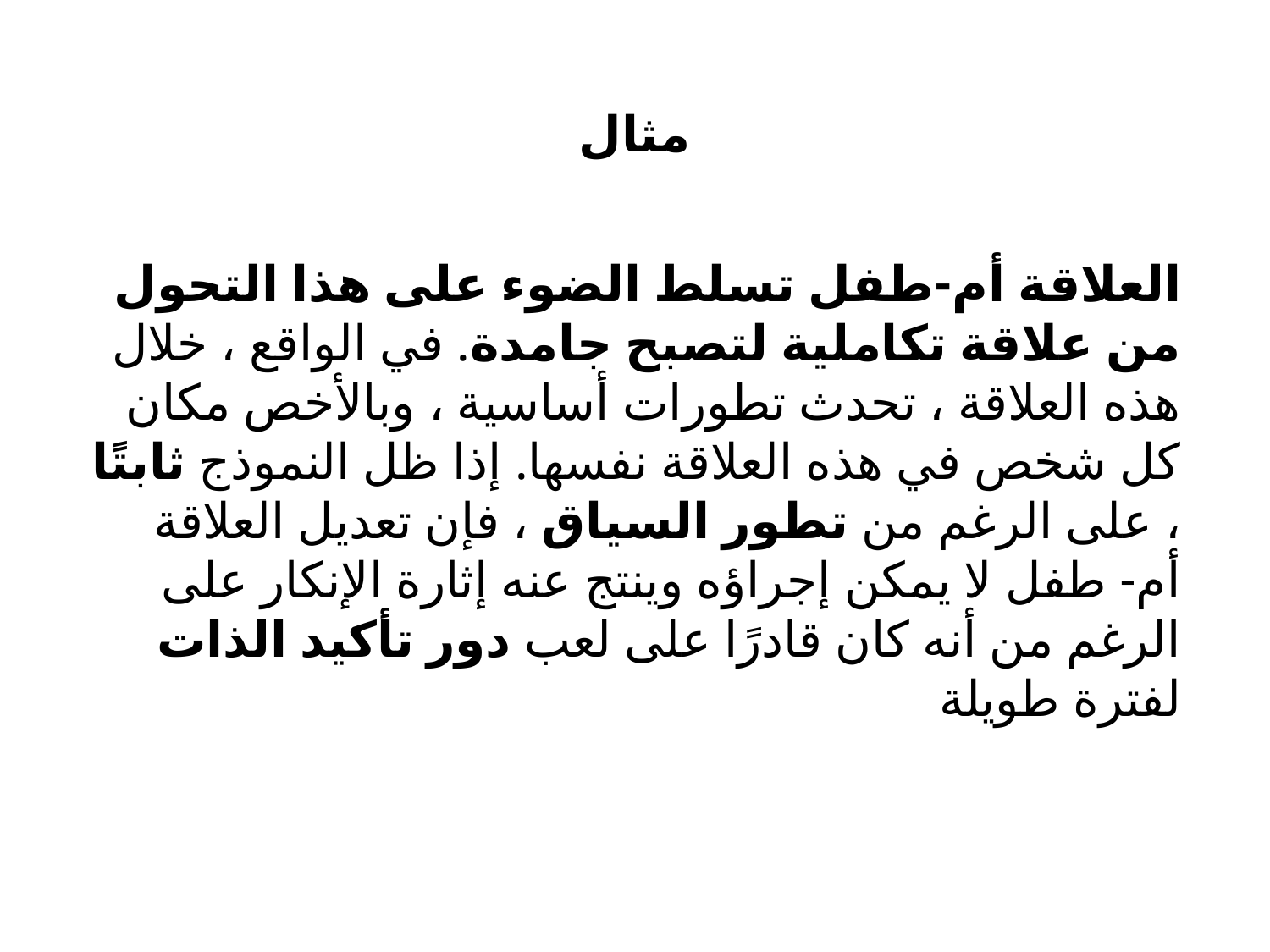

مثال
العلاقة أم-طفل تسلط الضوء على هذا التحول من علاقة تكاملية لتصبح جامدة. في الواقع ، خلال هذه العلاقة ، تحدث تطورات أساسية ، وبالأخص مكان كل شخص في هذه العلاقة نفسها. إذا ظل النموذج ثابتًا ، على الرغم من تطور السياق ، فإن تعديل العلاقة أم- طفل لا يمكن إجراؤه وينتج عنه إثارة الإنكار على الرغم من أنه كان قادرًا على لعب دور تأكيد الذات لفترة طويلة